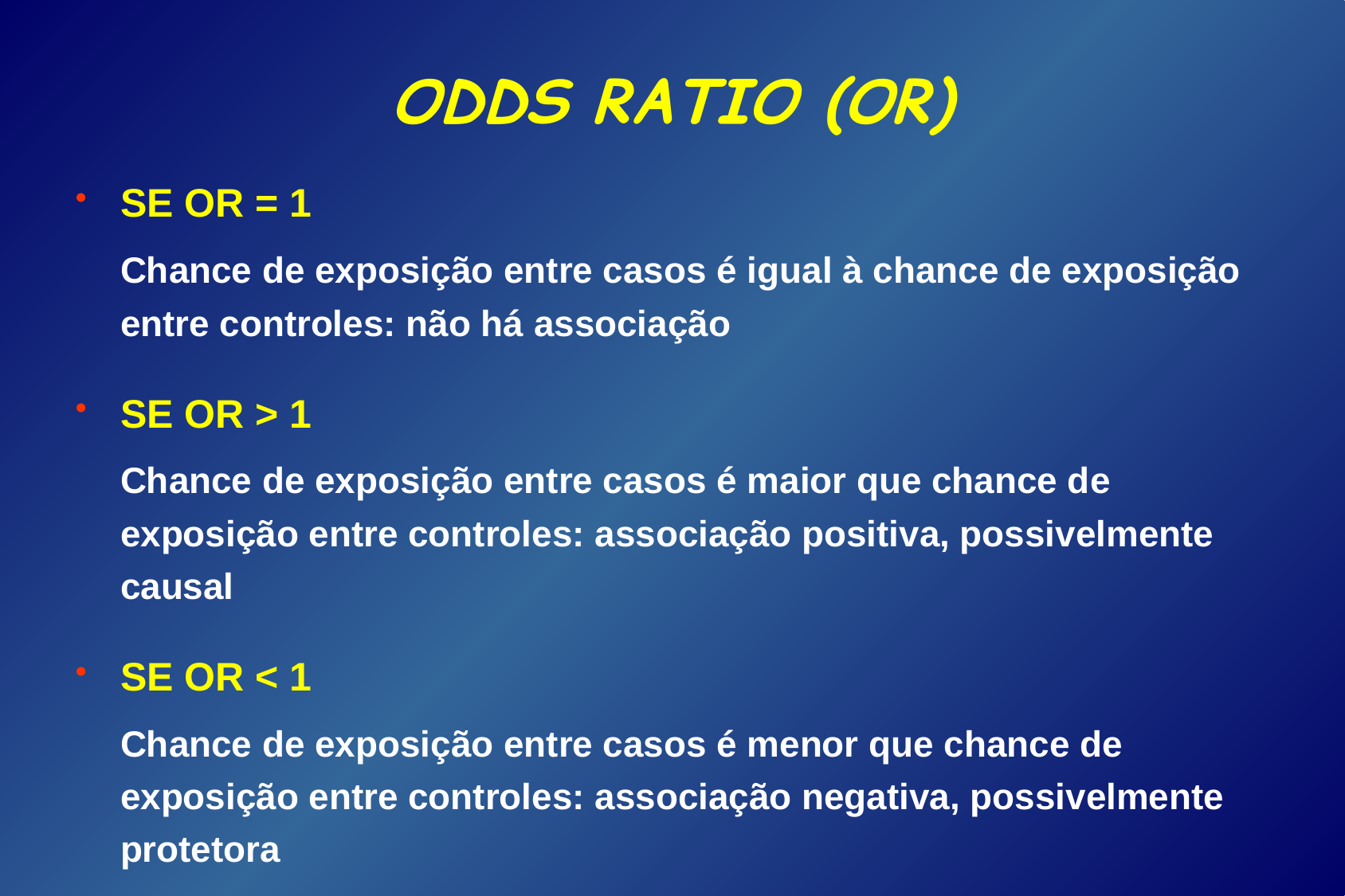

# ODDS RATIO (OR)
SE OR = 1
	Chance de exposição entre casos é igual à chance de exposição entre controles: não há associação

SE OR > 1
	Chance de exposição entre casos é maior que chance de exposição entre controles: associação positiva, possivelmente causal

SE OR < 1
	Chance de exposição entre casos é menor que chance de exposição entre controles: associação negativa, possivelmente protetora